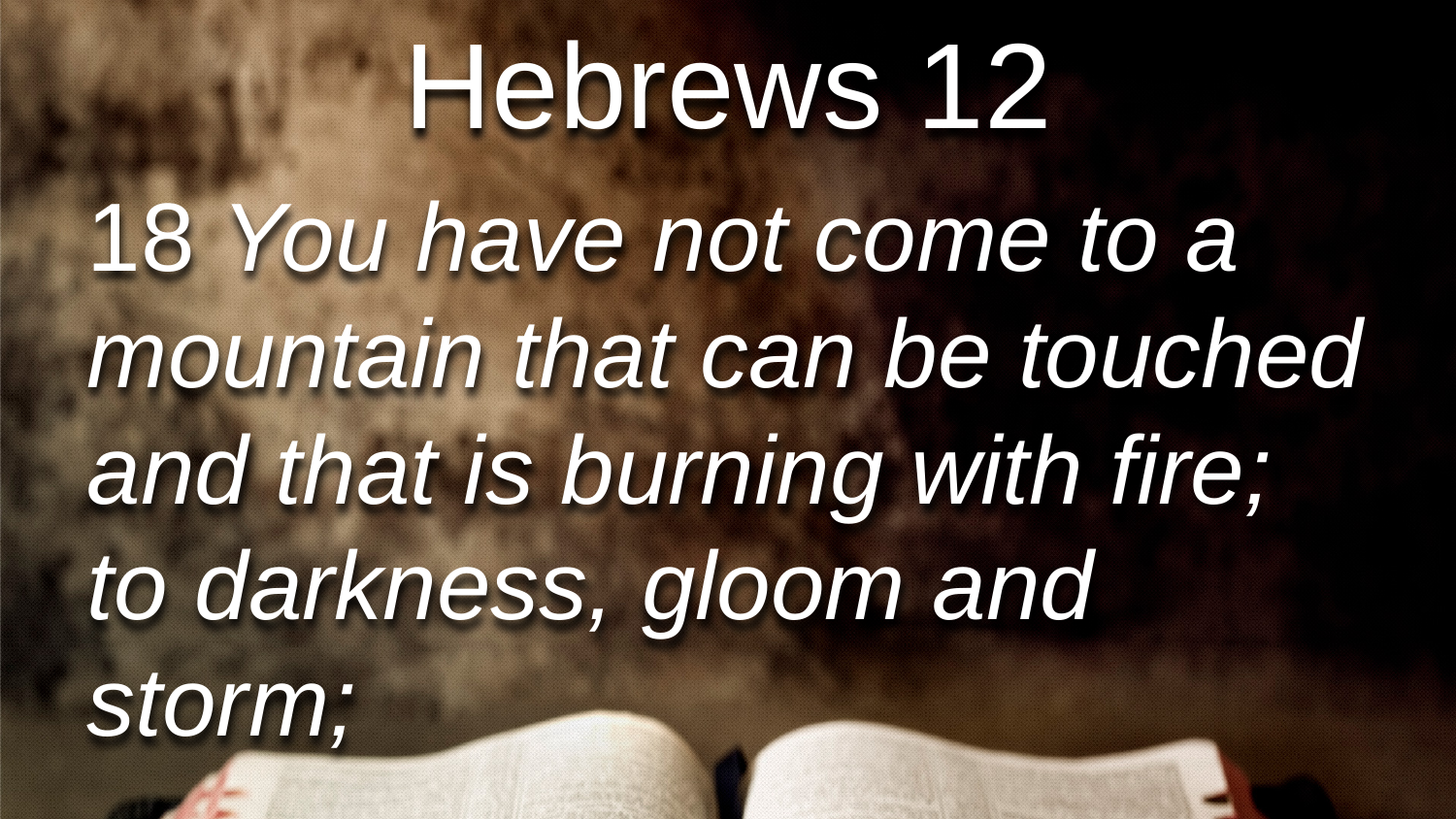

Hebrews 12
18 You have not come to a mountain that can be touched and that is burning with fire; to darkness, gloom and storm;